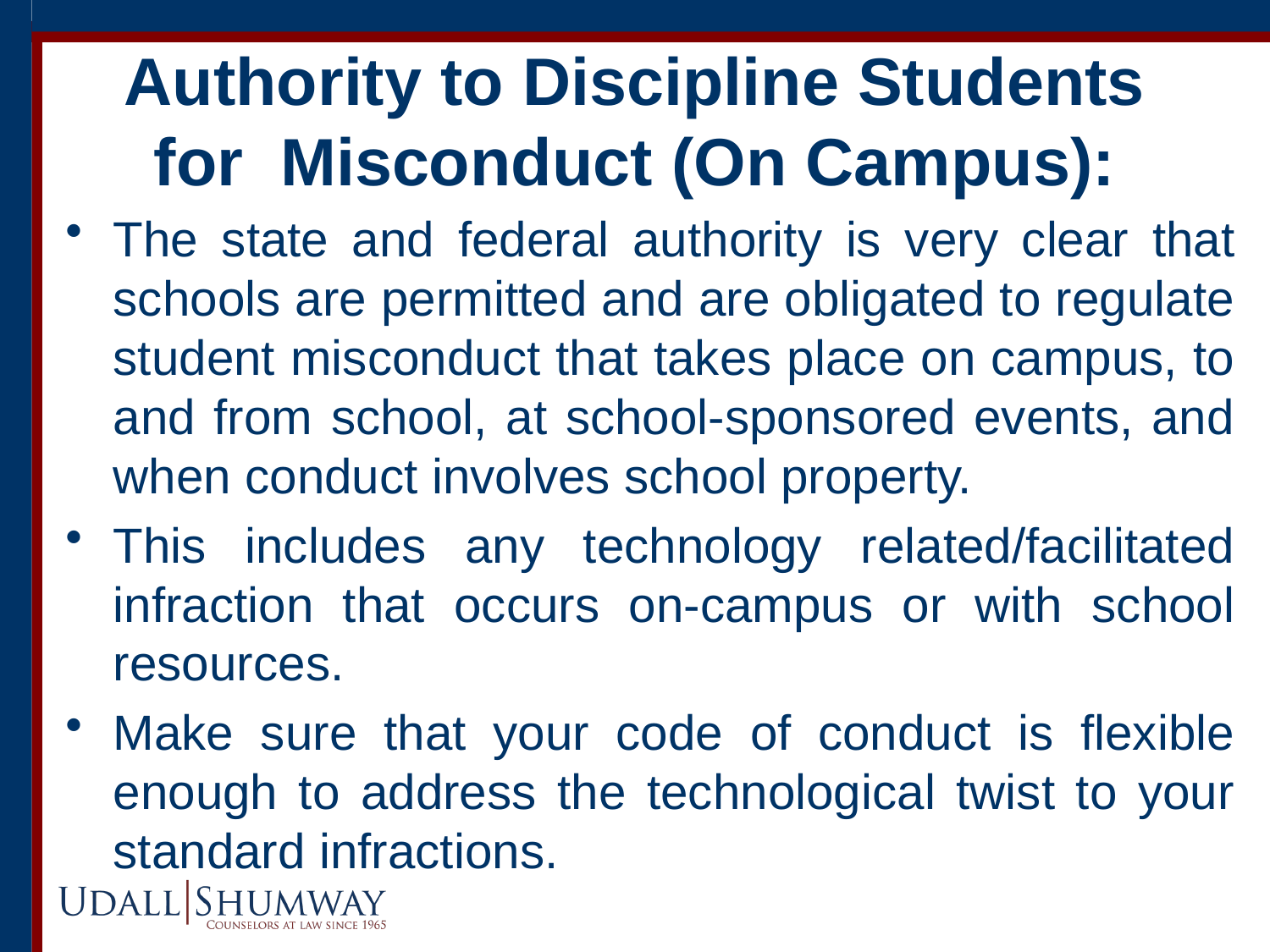

# Authority to Discipline Students for  Misconduct (On Campus):
The state and federal authority is very clear that schools are permitted and are obligated to regulate student misconduct that takes place on campus, to and from school, at school-sponsored events, and when conduct involves school property.
This includes any technology related/facilitated infraction that occurs on-campus or with school resources.
Make sure that your code of conduct is flexible enough to address the technological twist to your standard infractions.